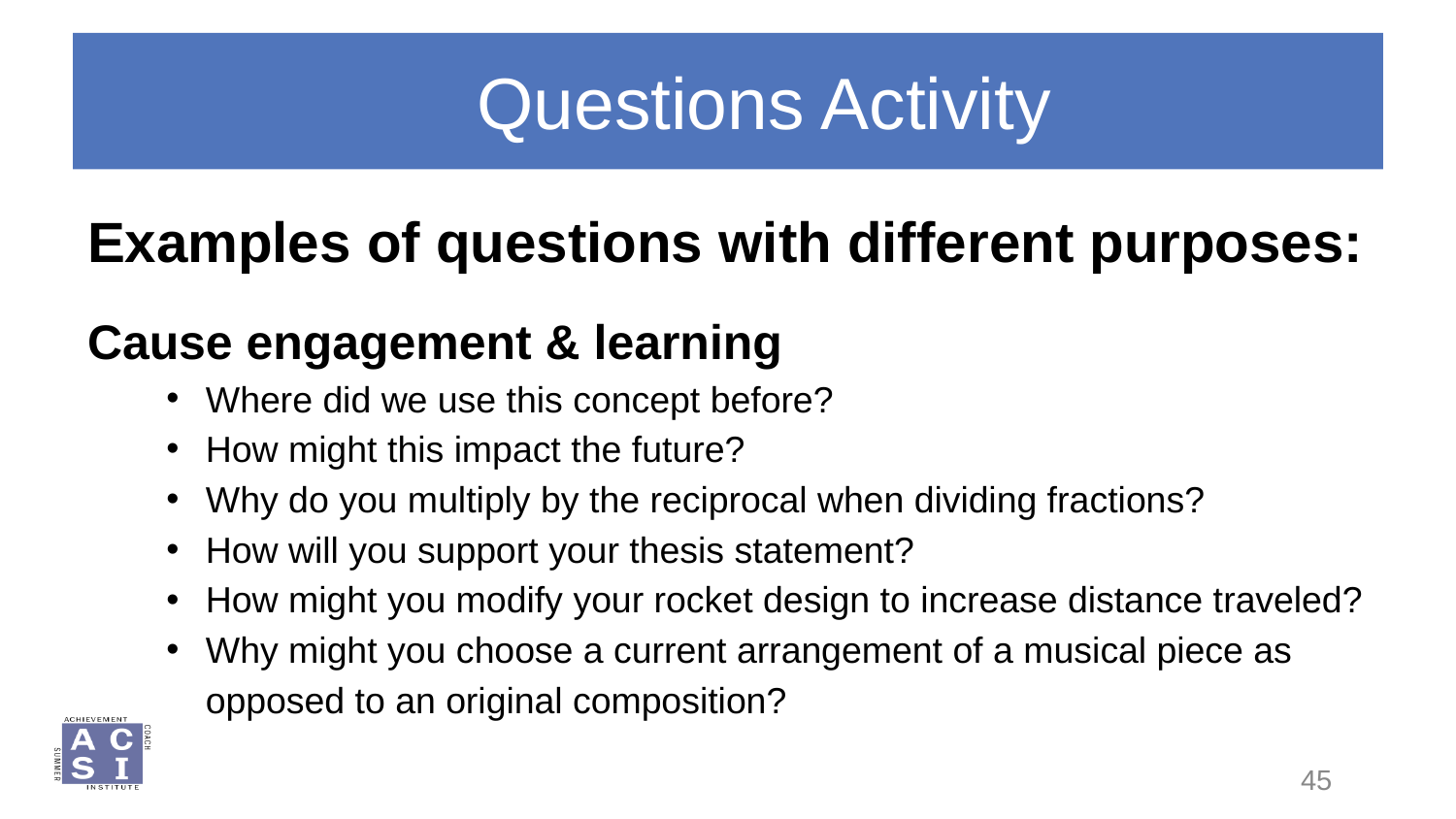

# Questions Activity
Examples of questions with different purposes:

Cause engagement & learning
Where did we use this concept before?
How might this impact the future?
Why do you multiply by the reciprocal when dividing fractions?
How will you support your thesis statement?
How might you modify your rocket design to increase distance traveled?
Why might you choose a current arrangement of a musical piece as opposed to an original composition?